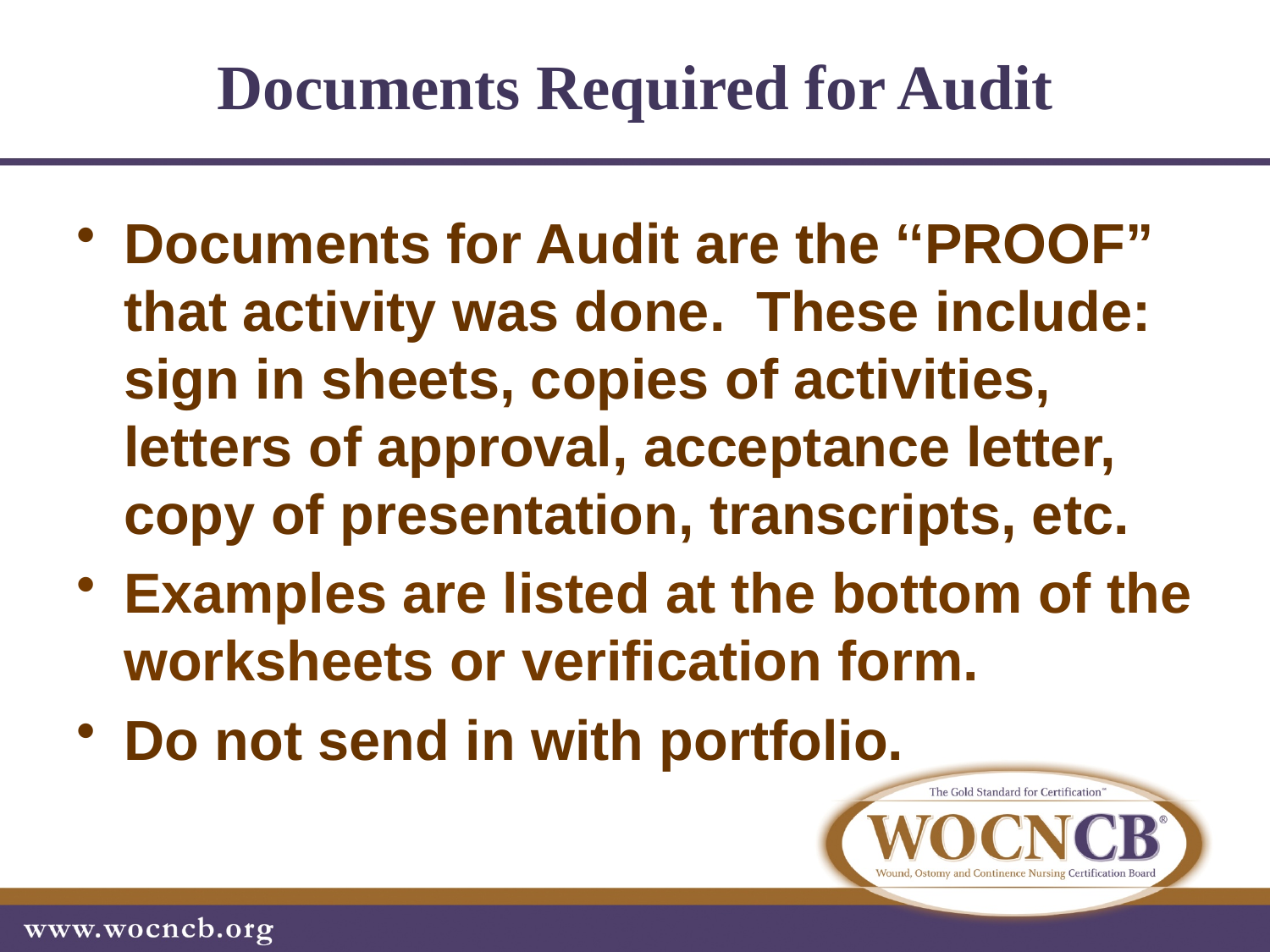

# Documents Required for Audit
Documents for Audit are the ‘‘PROOF” that activity was done.  These include:  sign in sheets, copies of activities, letters of approval, acceptance letter, copy of presentation, transcripts, etc.
Examples are listed at the bottom of the worksheets or verification form.
Do not send in with portfolio.